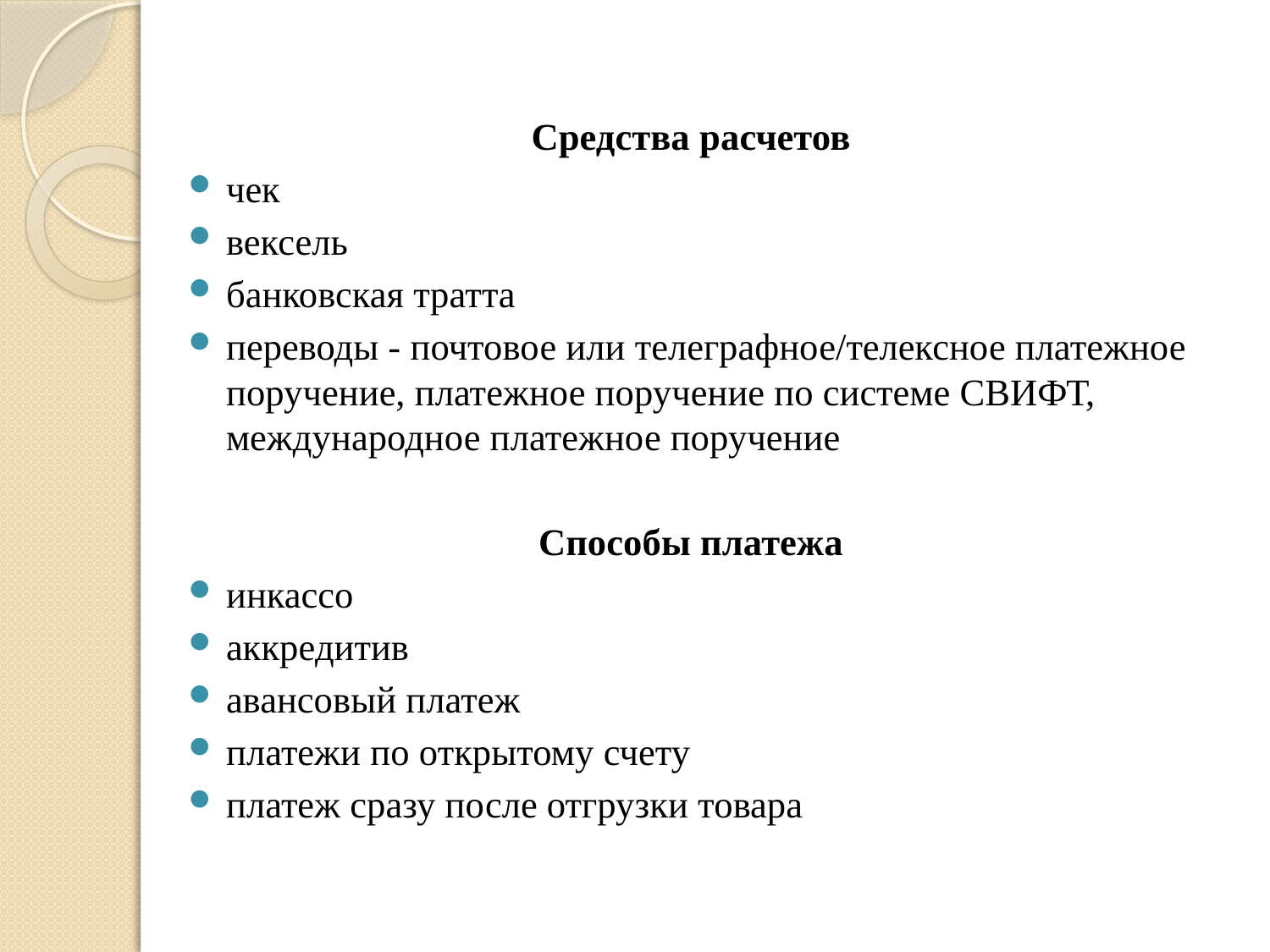

Средства расчетов
чек
вексель
банковская тратта
переводы - почтовое или телеграфное/телексное платежное поручение, платежное поручение по системе СВИФТ, международное платежное поручение

Способы платежа
инкассо
аккредитив
авансовый платеж
платежи по открытому счету
платеж сразу после отгрузки товара